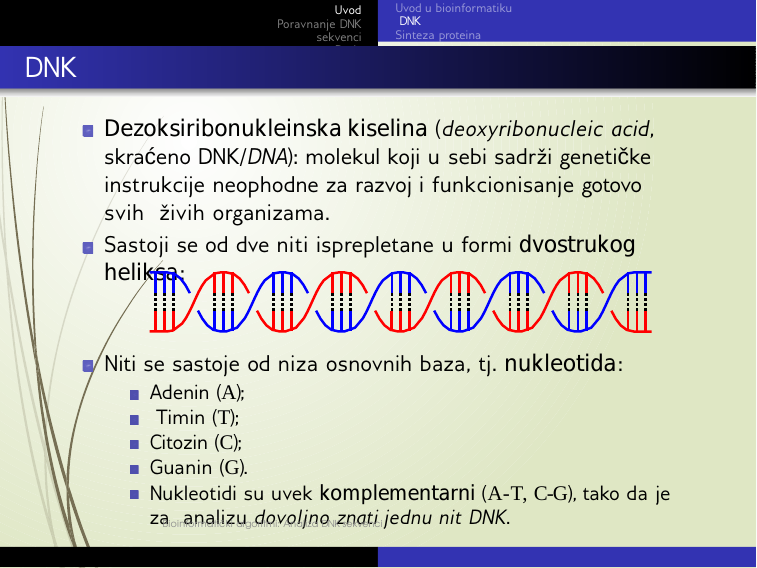

Uvod  Poravnanje DNK sekvenci
Dodatni algoritmi
Uvod u bioinformatiku  DNK
Sinteza proteina
DNK
Dezoksiribonukleinska kiselina (deoxyribonucleic acid,  skraćeno DNK/DNA): molekul koji u sebi sadrži genetičke  instrukcije neophodne za razvoj i funkcionisanje gotovo svih  živih organizama.
Sastoji se od dve niti isprepletane u formi dvostrukog heliksa:

Niti se sastoje od niza osnovnih baza, tj. nukleotida:
Adenin (A);  Timin (T);  Citozin (C);  Guanin (G).
Nukleotidi su uvek komplementarni (A-T, C-G), tako da je za  analizu dovoljno znati jednu nit DNK.

Bioinformatički algoritmi: Analiza DNK sekvenci